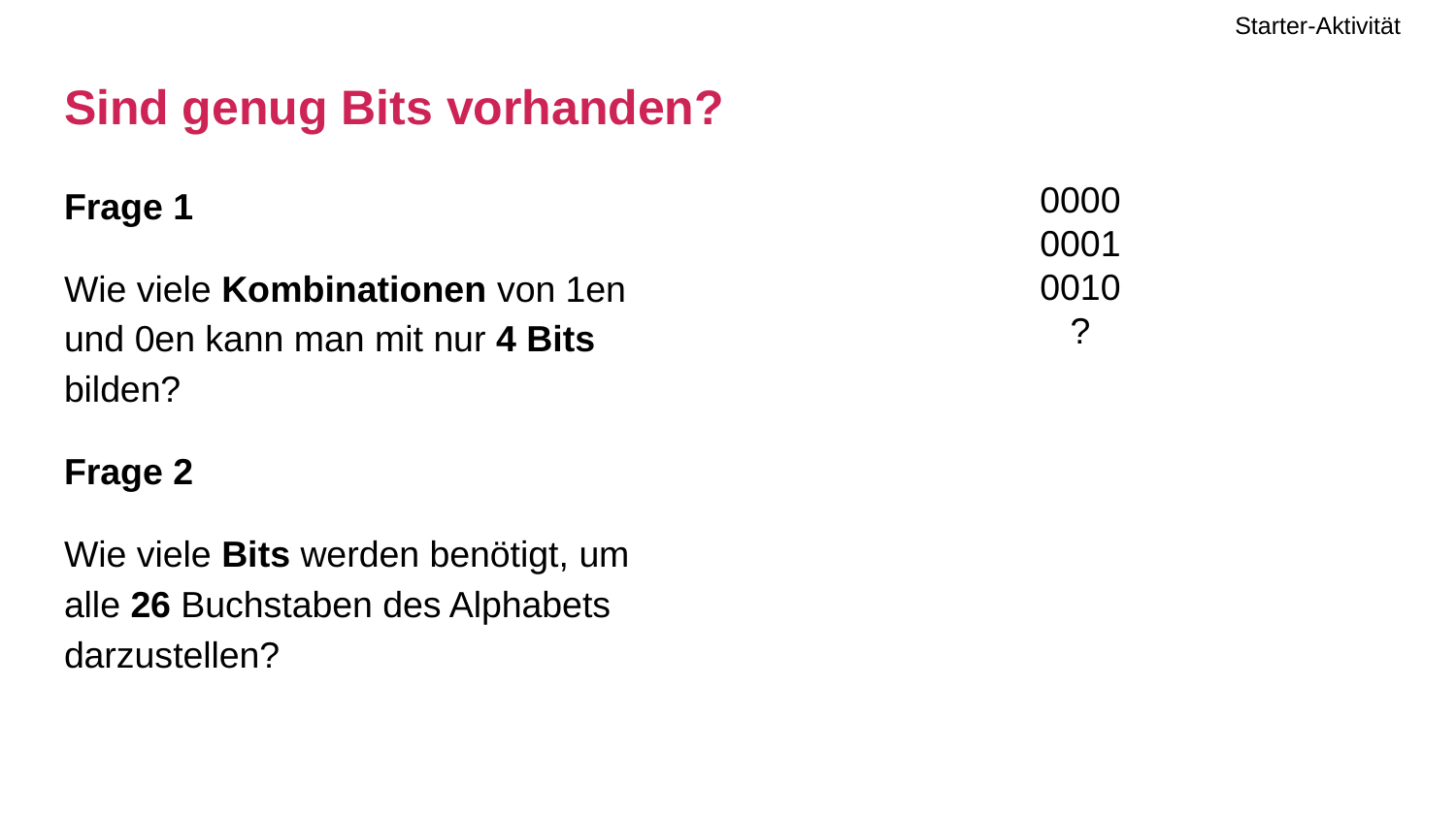

Starter-Aktivität
# Sind genug Bits vorhanden?
0000
0001
0010
?
Frage 1
Wie viele Kombinationen von 1en und 0en kann man mit nur 4 Bits bilden?
Frage 2
Wie viele Bits werden benötigt, um alle 26 Buchstaben des Alphabets darzustellen?